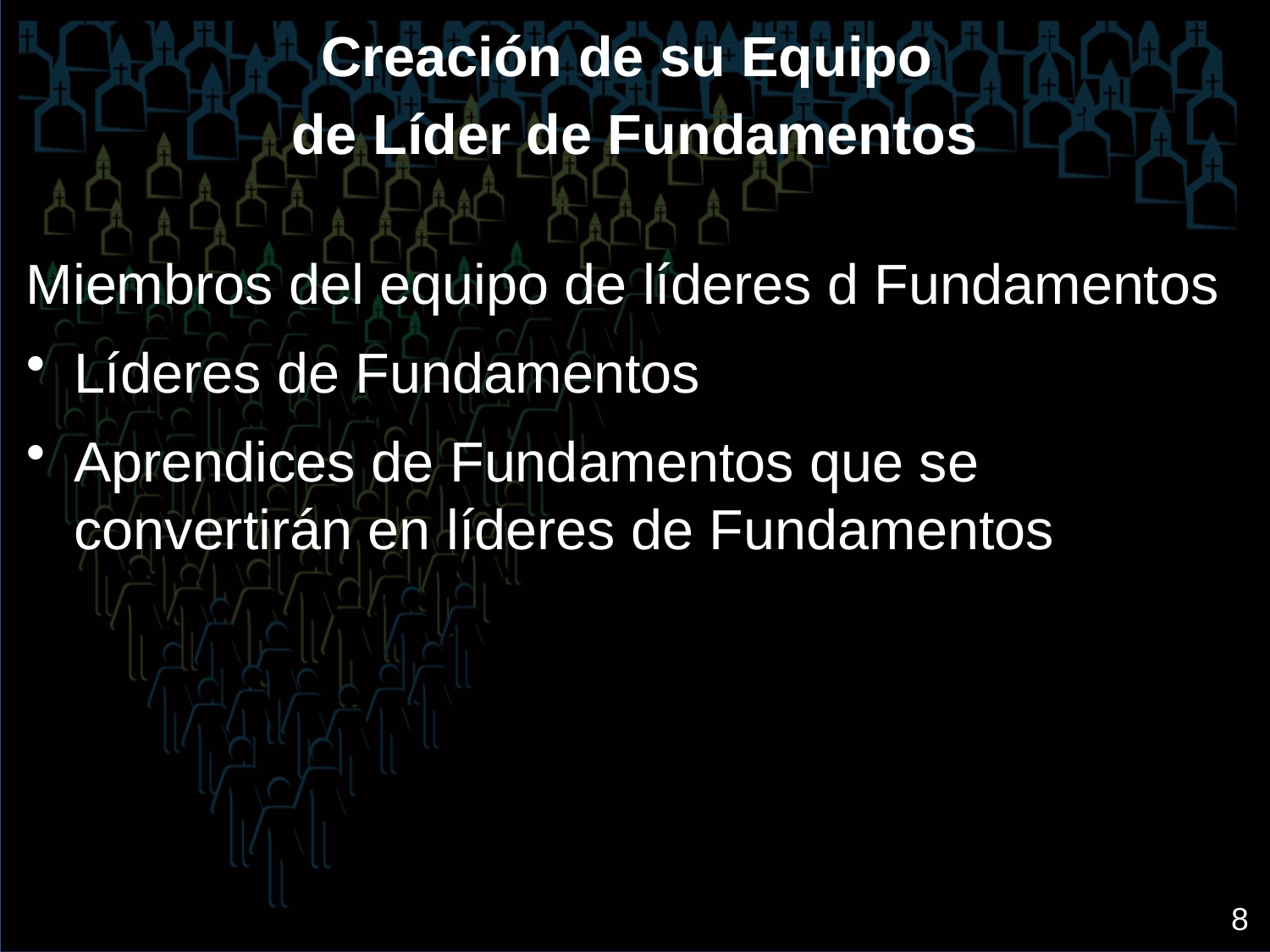

# Creación de su Equipo de Líder de Fundamentos
Miembros del equipo de líderes d Fundamentos
Líderes de Fundamentos
Aprendices de Fundamentos que se convertirán en líderes de Fundamentos
 8